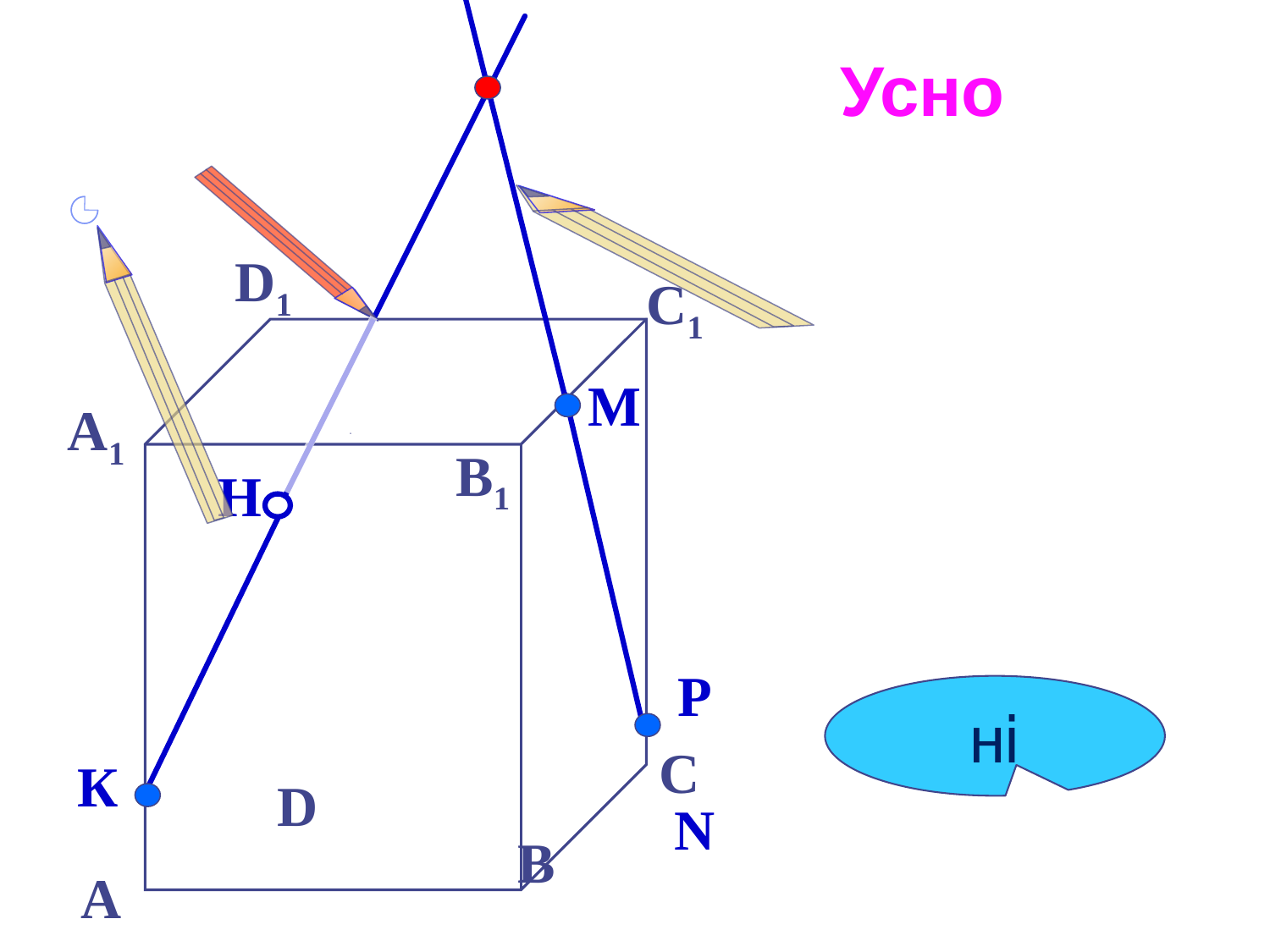

Усно

D1
С1

М
А1

B1
Н

Р
ні

С
К
D

N
В
А